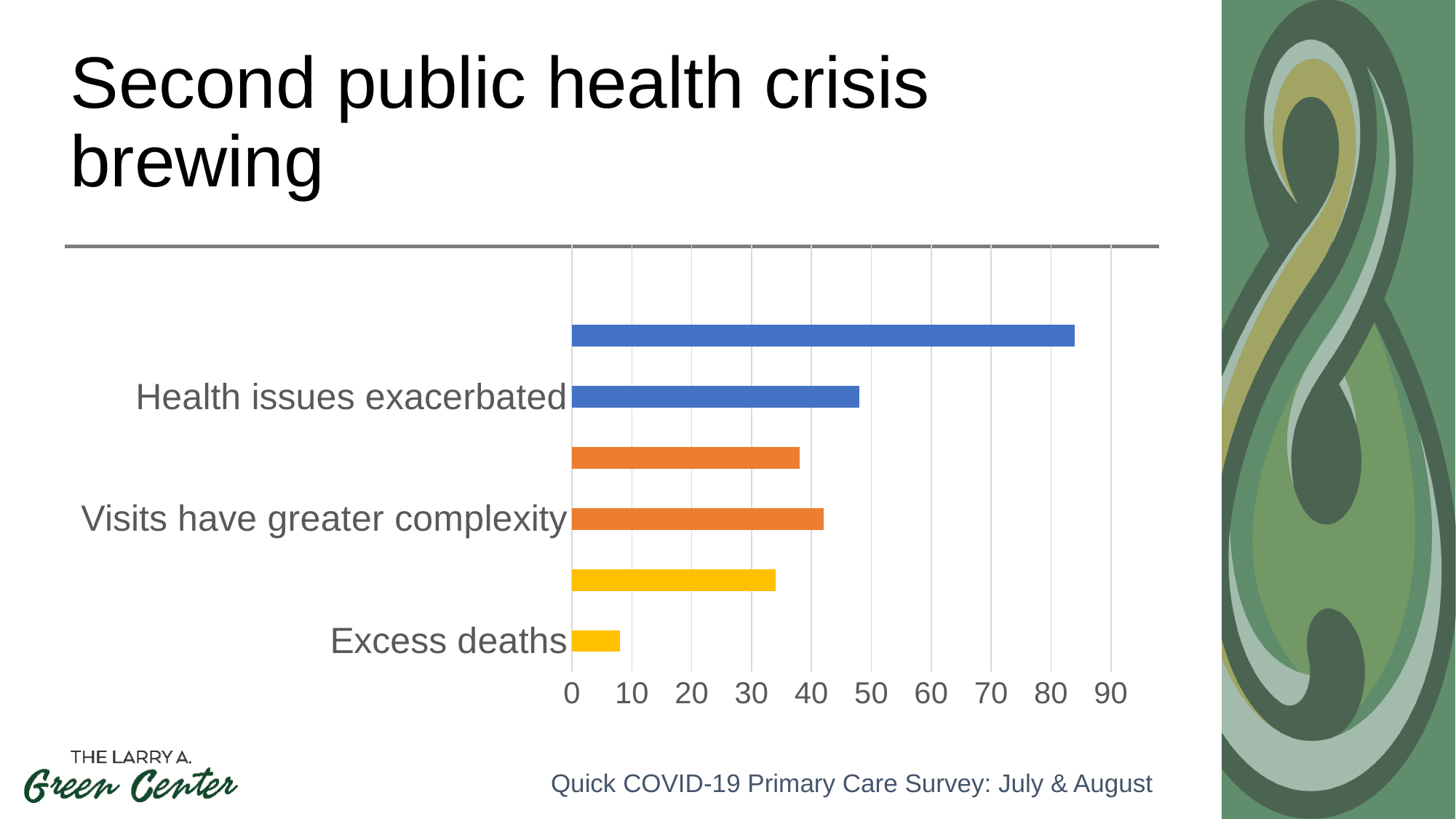

# Second public health crisis brewing

### Chart

| Category | Series 1 |
|---|---|
| Excess deaths | 8.0 |
| COVID-19 patient deaths | 34.0 |
| Visits have greater complexity | 42.0 |
| More complaints per visit | 38.0 |
| Health issues exacerbated | 48.0 |
| Mental/emotional distress increase | 84.0 |
Quick COVID-19 Primary Care Survey: July & August